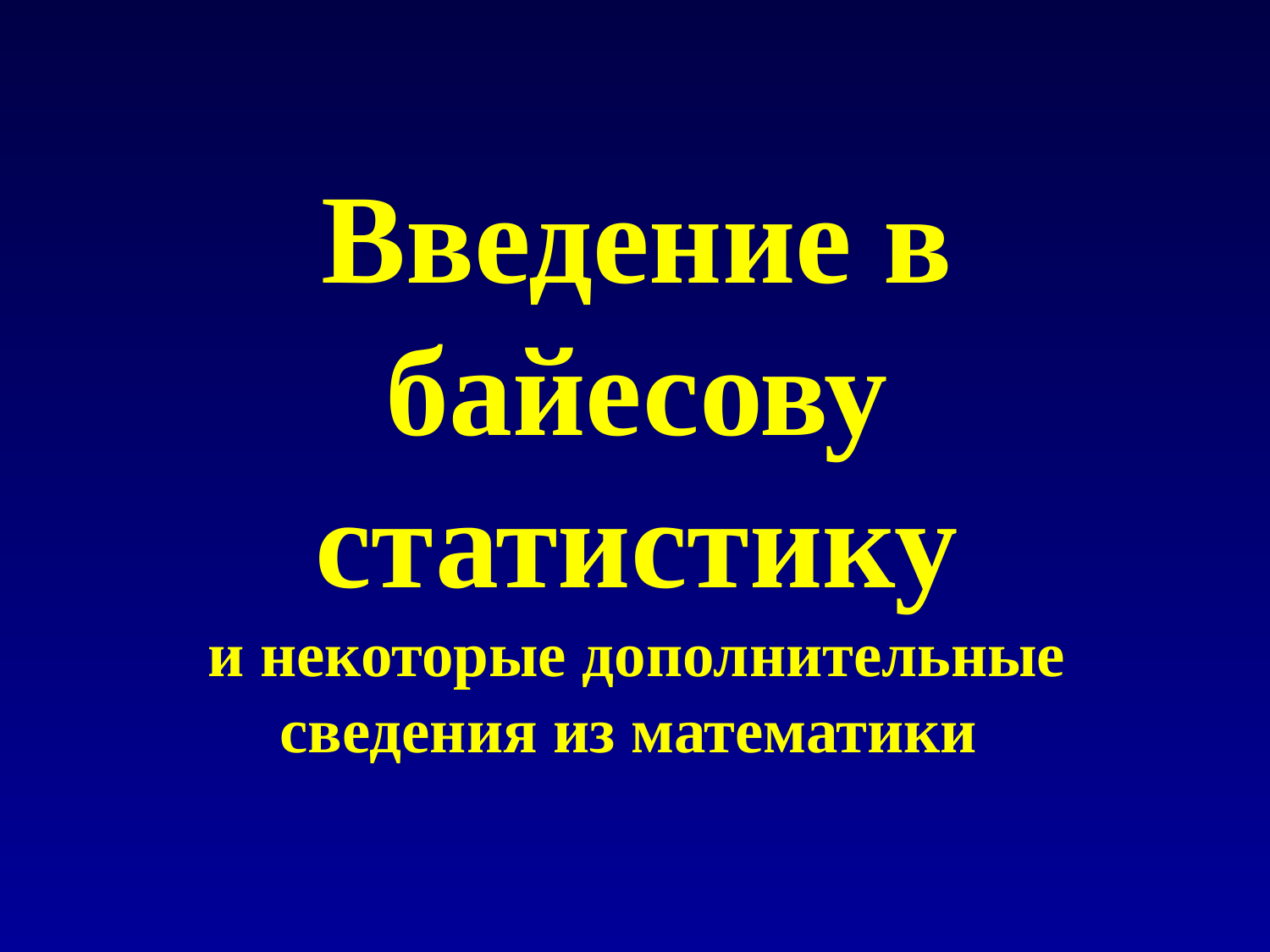

# Введение в байесову статистику и некоторые дополнительные сведения из математики